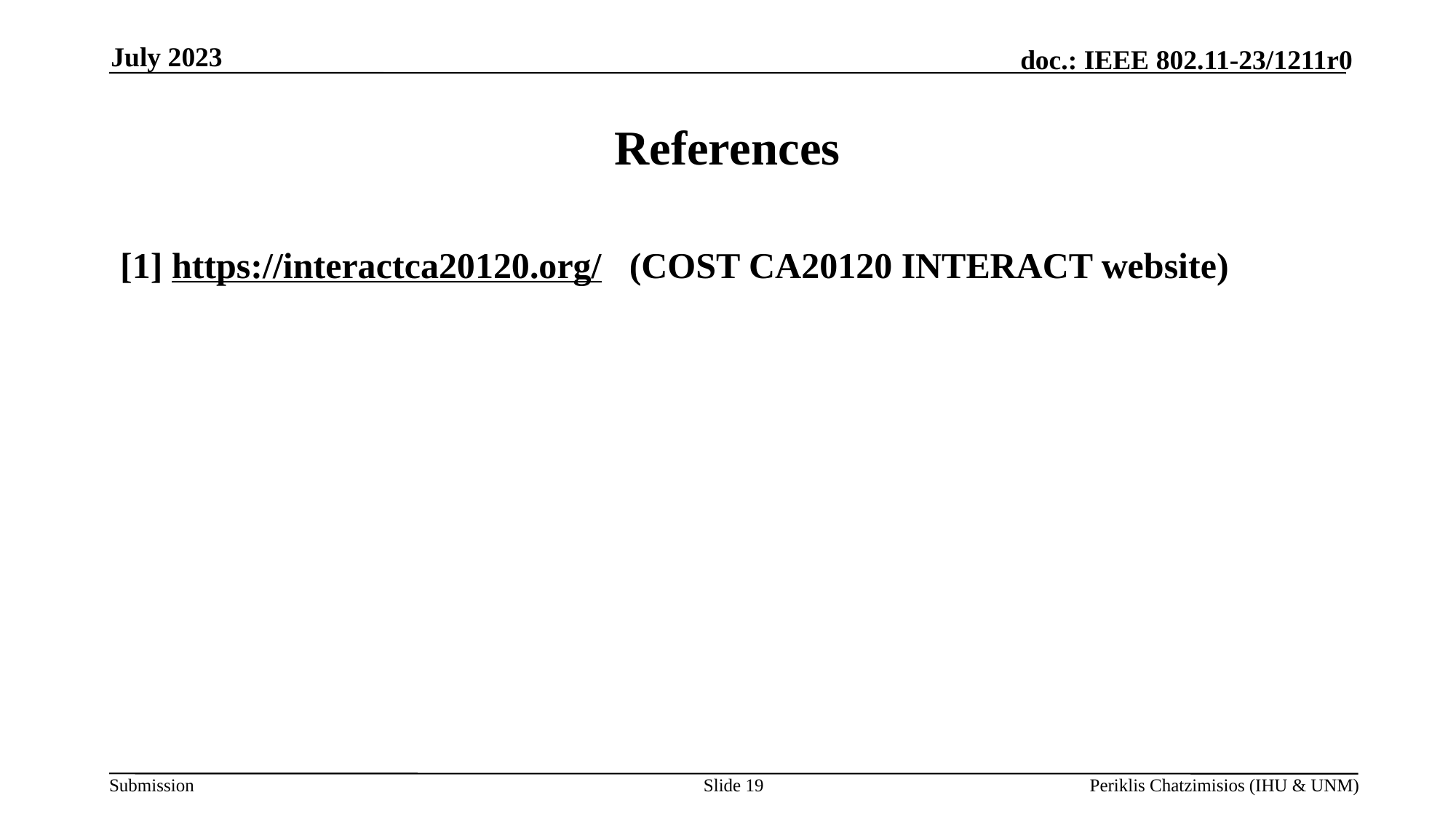

July 2023
# References
[1] https://interactca20120.org/   (COST CA20120 INTERACT website)
Slide 19
Periklis Chatzimisios (IHU & UNM)